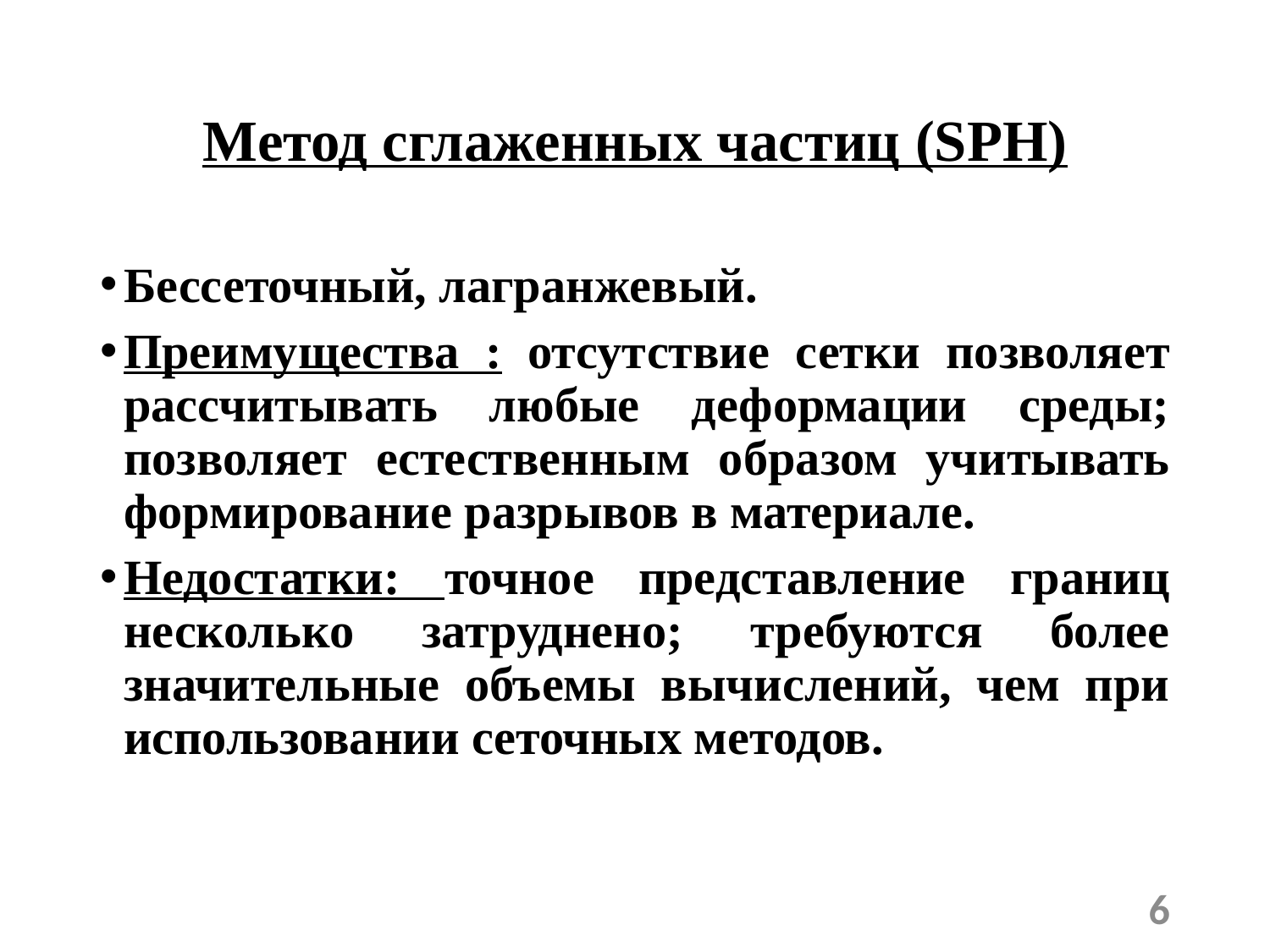

# Mетод сглаженных частиц (SPH)
Бессеточный, лагранжевый.
Преимущества : отсутствие сетки позволяет рассчитывать любые деформации среды; позволяет естественным образом учитывать формирование разрывов в материале.
Недостатки: точное представление границ несколько затруднено; требуются более значительные объемы вычислений, чем при использовании сеточных методов.
6